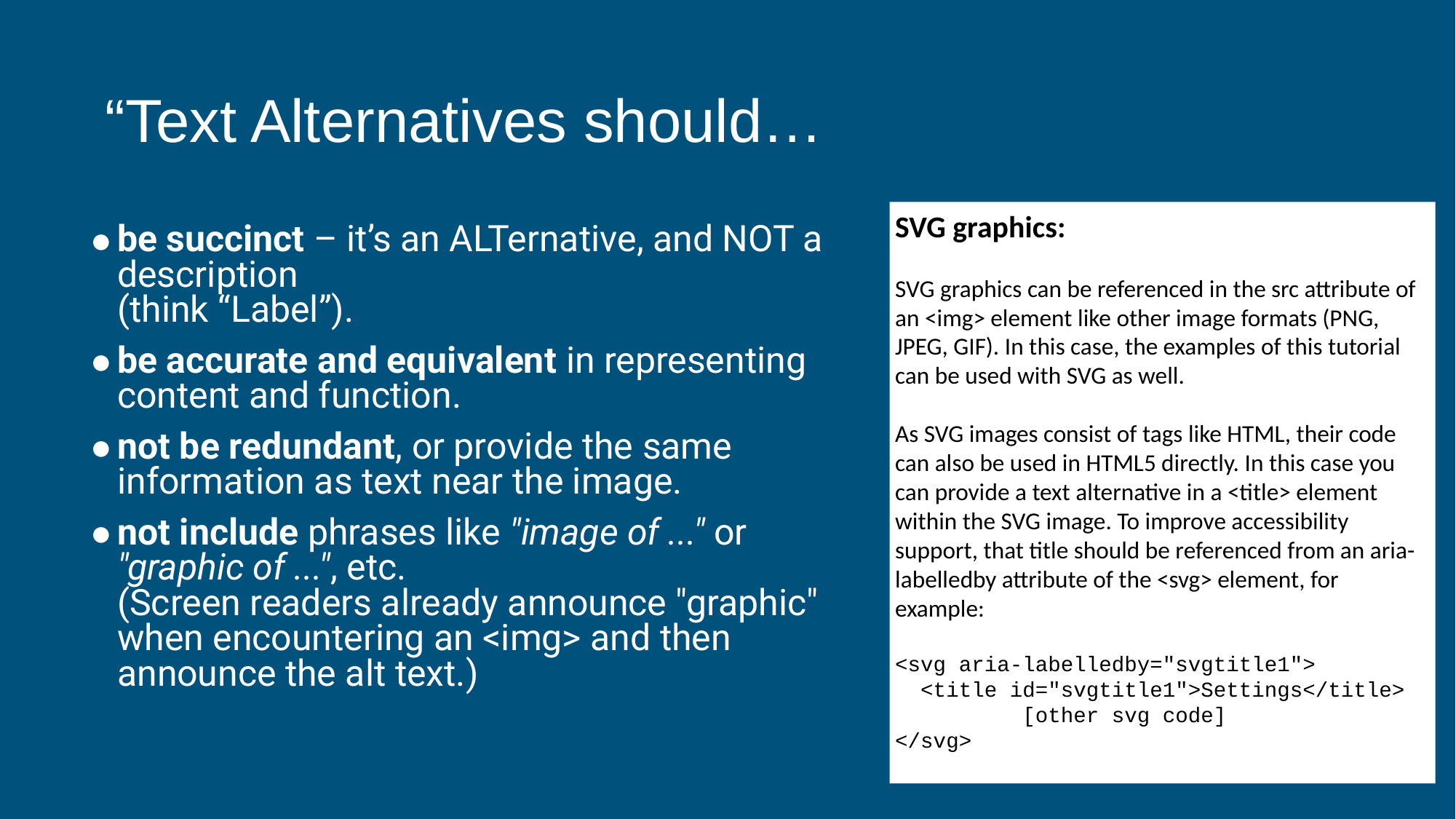

# “Text Alternatives should…
SVG graphics:

SVG graphics can be referenced in the src attribute of an <img> element like other image formats (PNG, JPEG, GIF). In this case, the examples of this tutorial can be used with SVG as well.

As SVG images consist of tags like HTML, their code can also be used in HTML5 directly. In this case you can provide a text alternative in a <title> element within the SVG image. To improve accessibility support, that title should be referenced from an aria-labelledby attribute of the <svg> element, for example:

<svg aria-labelledby="svgtitle1">
  <title id="svgtitle1">Settings</title>
          [other svg code]
</svg>
be succinct – it’s an ALTernative, and NOT a description
(think “Label”).
be accurate and equivalent in representing content and function.
not be redundant, or provide the same information as text near the image.
not include phrases like "image of ..." or "graphic of ...", etc.
(Screen readers already announce "graphic" when encountering an <img> and then announce the alt text.)